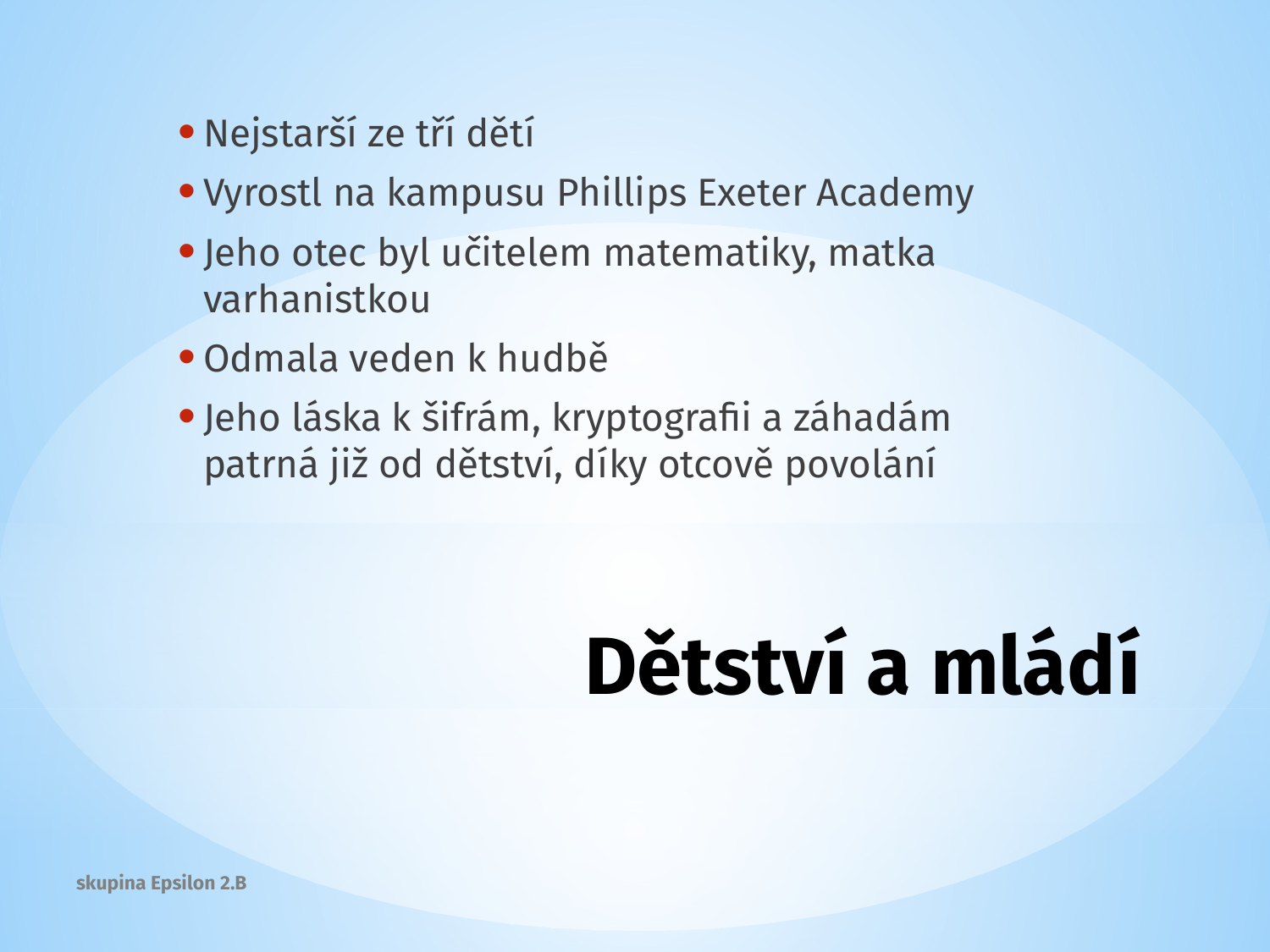

Nejstarší ze tří dětí
Vyrostl na kampusu Phillips Exeter Academy
Jeho otec byl učitelem matematiky, matka varhanistkou
Odmala veden k hudbě
Jeho láska k šifrám, kryptografii a záhadám patrná již od dětství, díky otcově povolání
# Dětství a mládí
skupina Epsilon 2.B